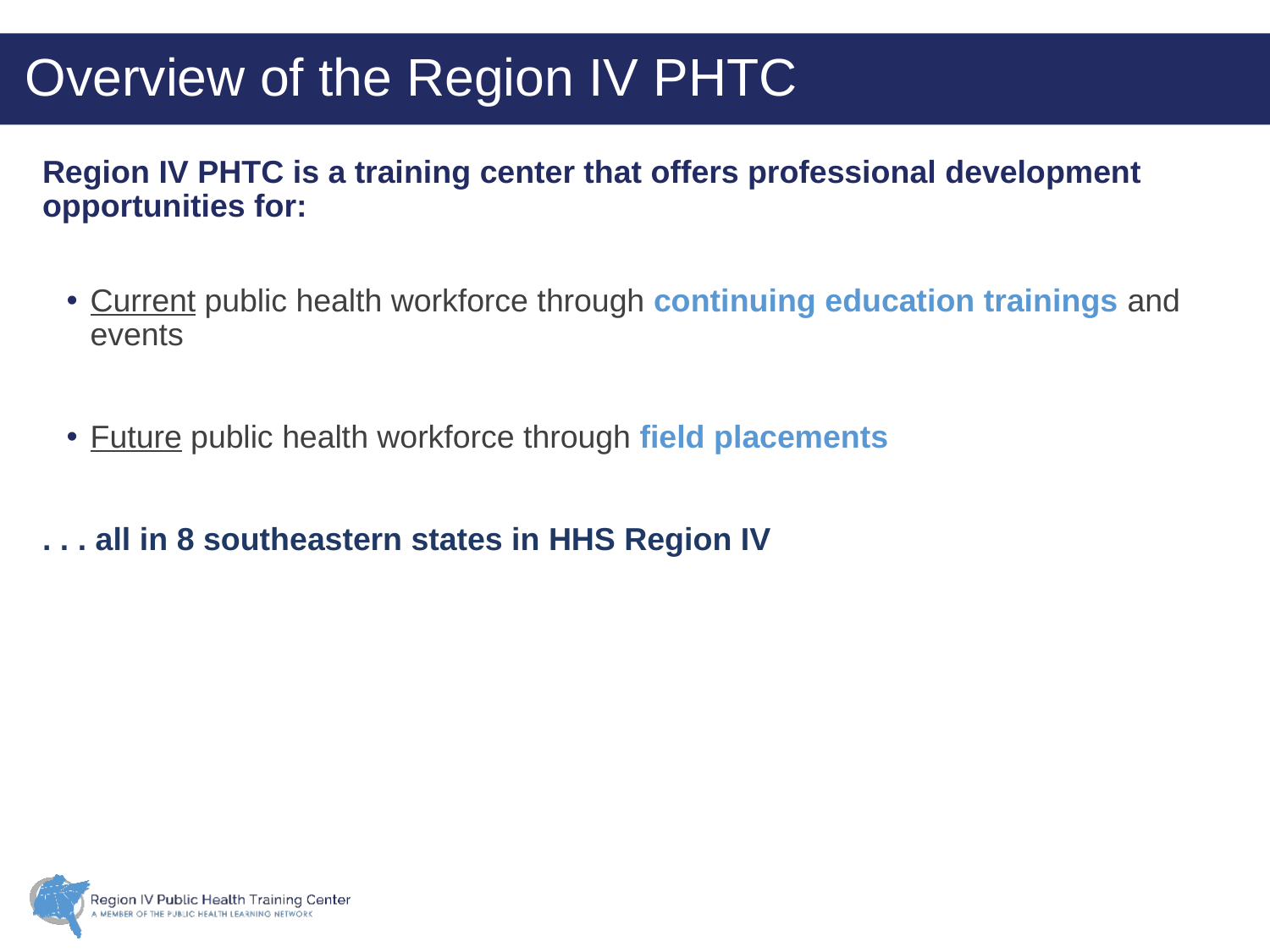

Overview of the Region IV PHTC
Region IV PHTC is a training center that offers professional development opportunities for:

Current public health workforce through continuing education trainings and events

Future public health workforce through field placements

. . . all in 8 southeastern states in HHS Region IV
6